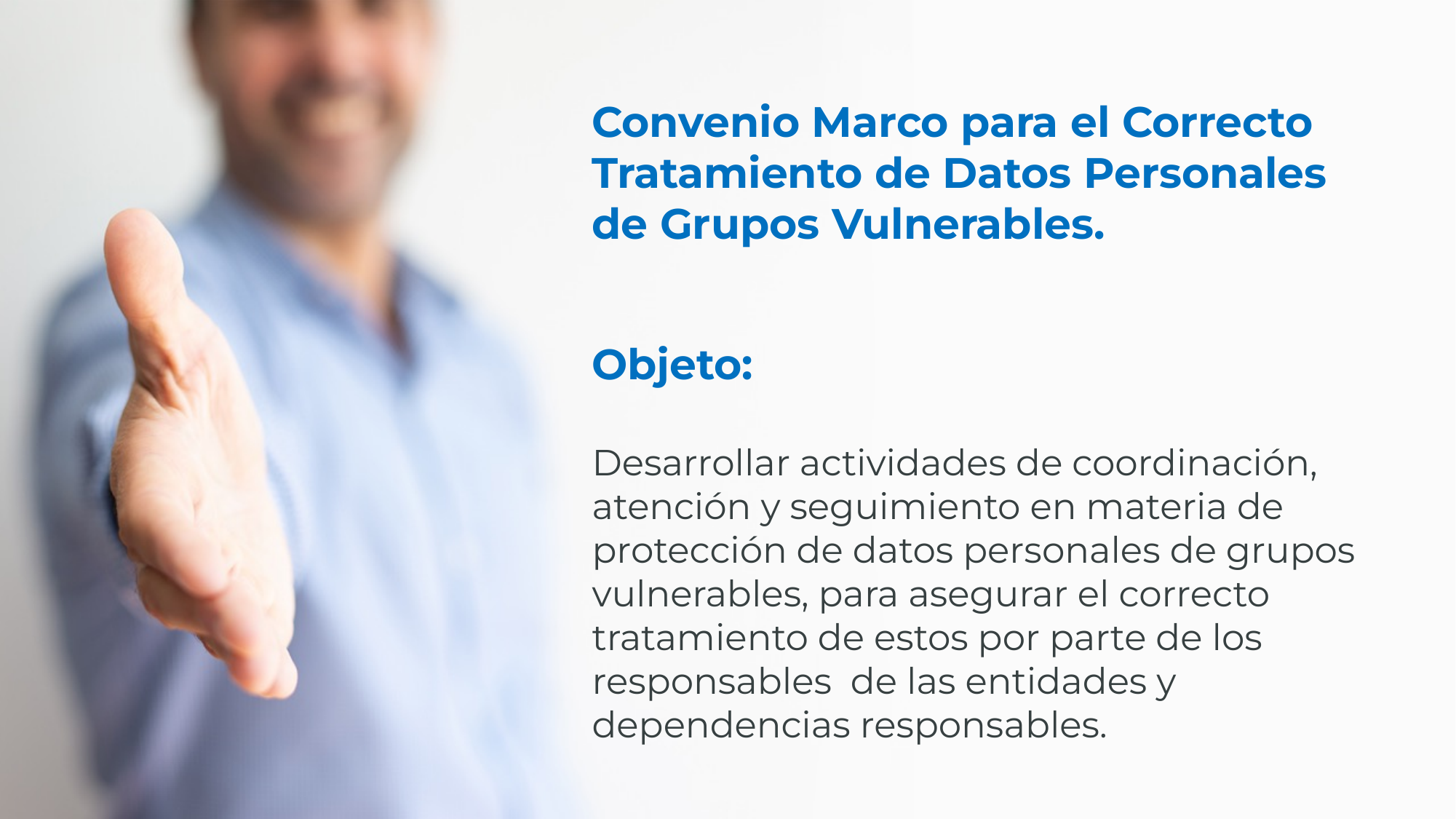

Convenio Marco para el Correcto Tratamiento de Datos Personales de Grupos Vulnerables.
Objeto:

Desarrollar actividades de coordinación, atención y seguimiento en materia de protección de datos personales de grupos vulnerables, para asegurar el correcto tratamiento de estos por parte de los responsables  de las entidades y dependencias responsables.